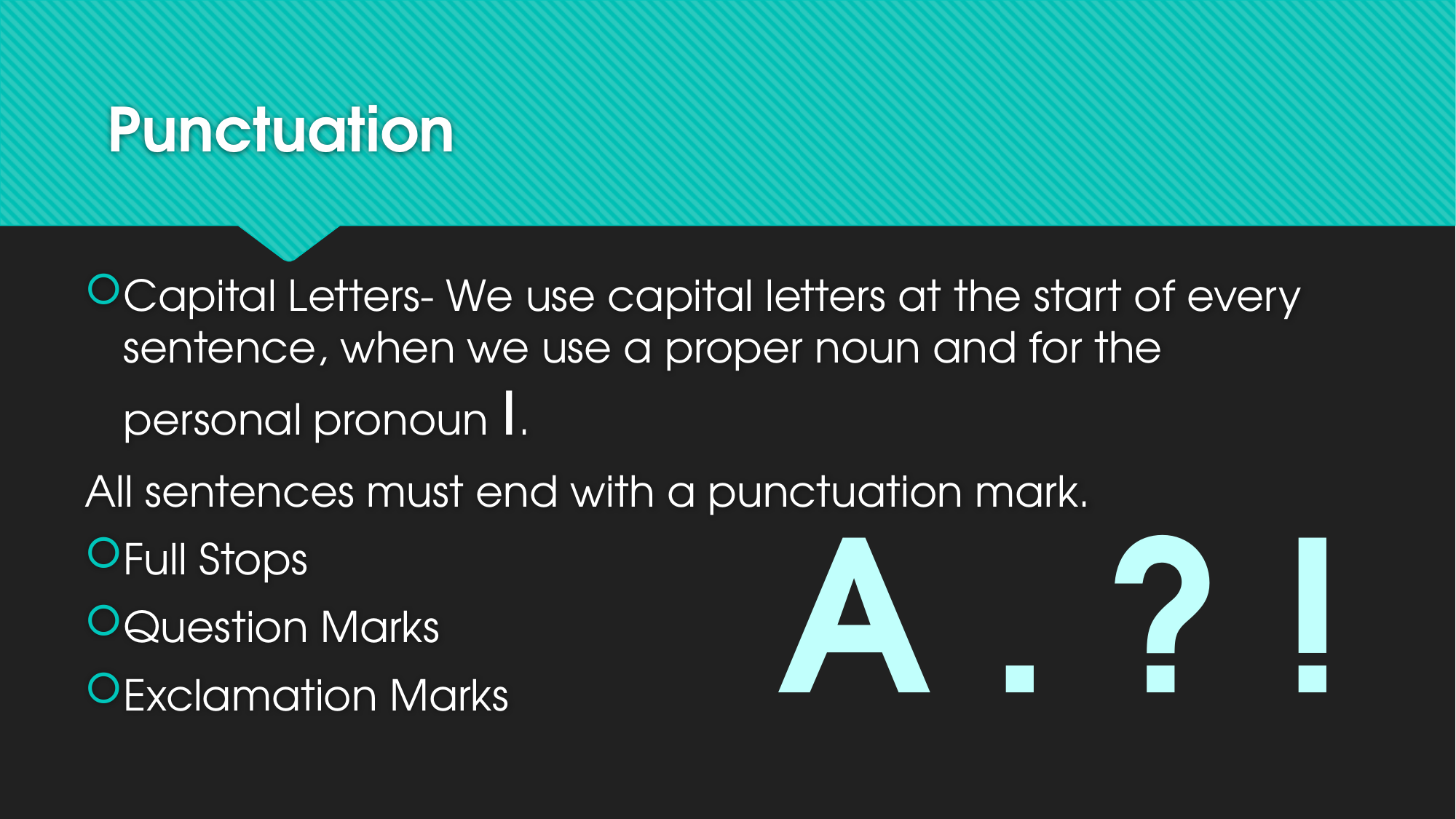

# Punctuation
Capital Letters- We use capital letters at the start of every sentence, when we use a proper noun and for the personal pronoun I.
All sentences must end with a punctuation mark.
Full Stops
Question Marks
Exclamation Marks
A . ? !